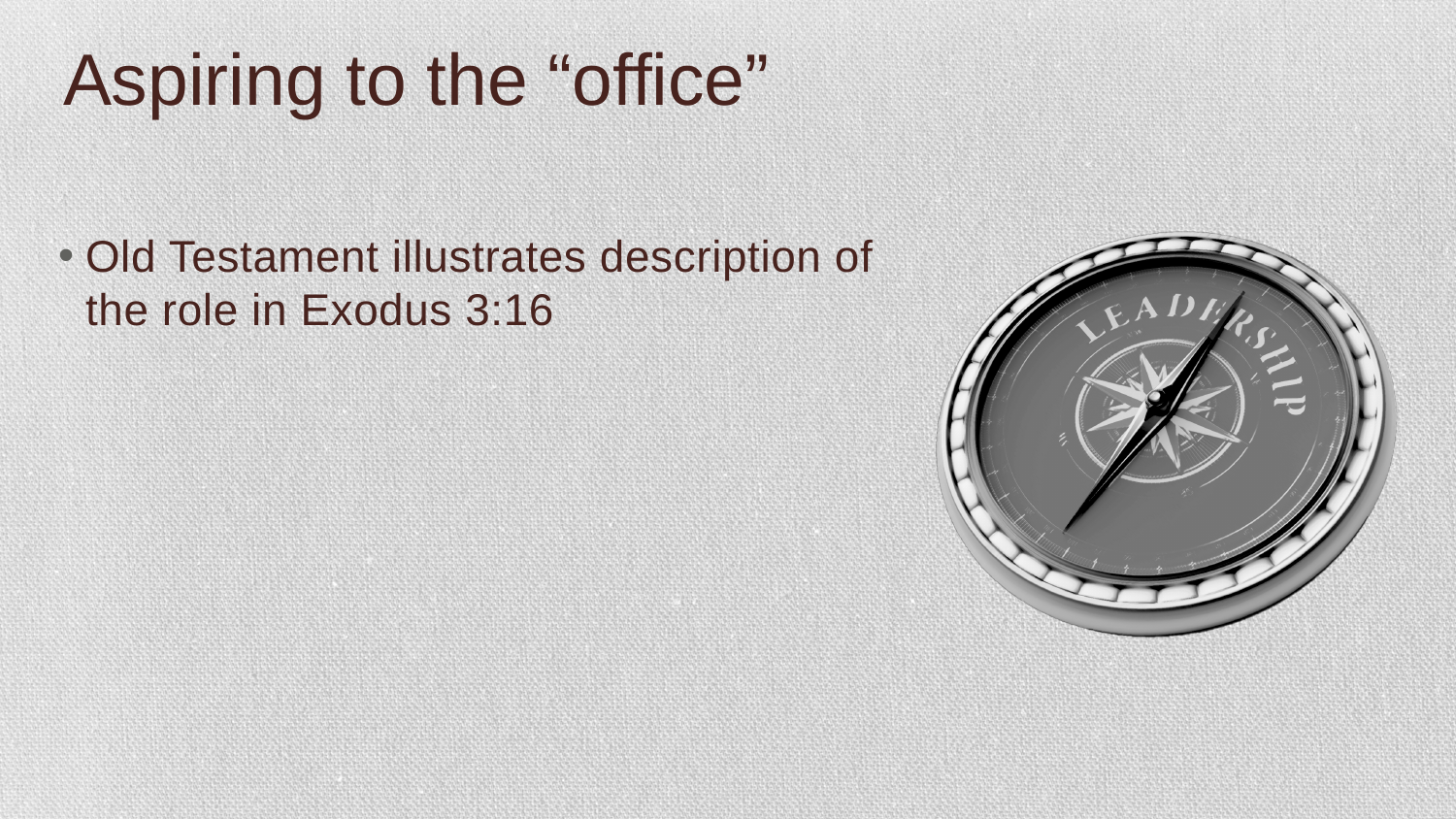

# Aspiring to the “office”

Old Testament illustrates description of the role in Exodus 3:16